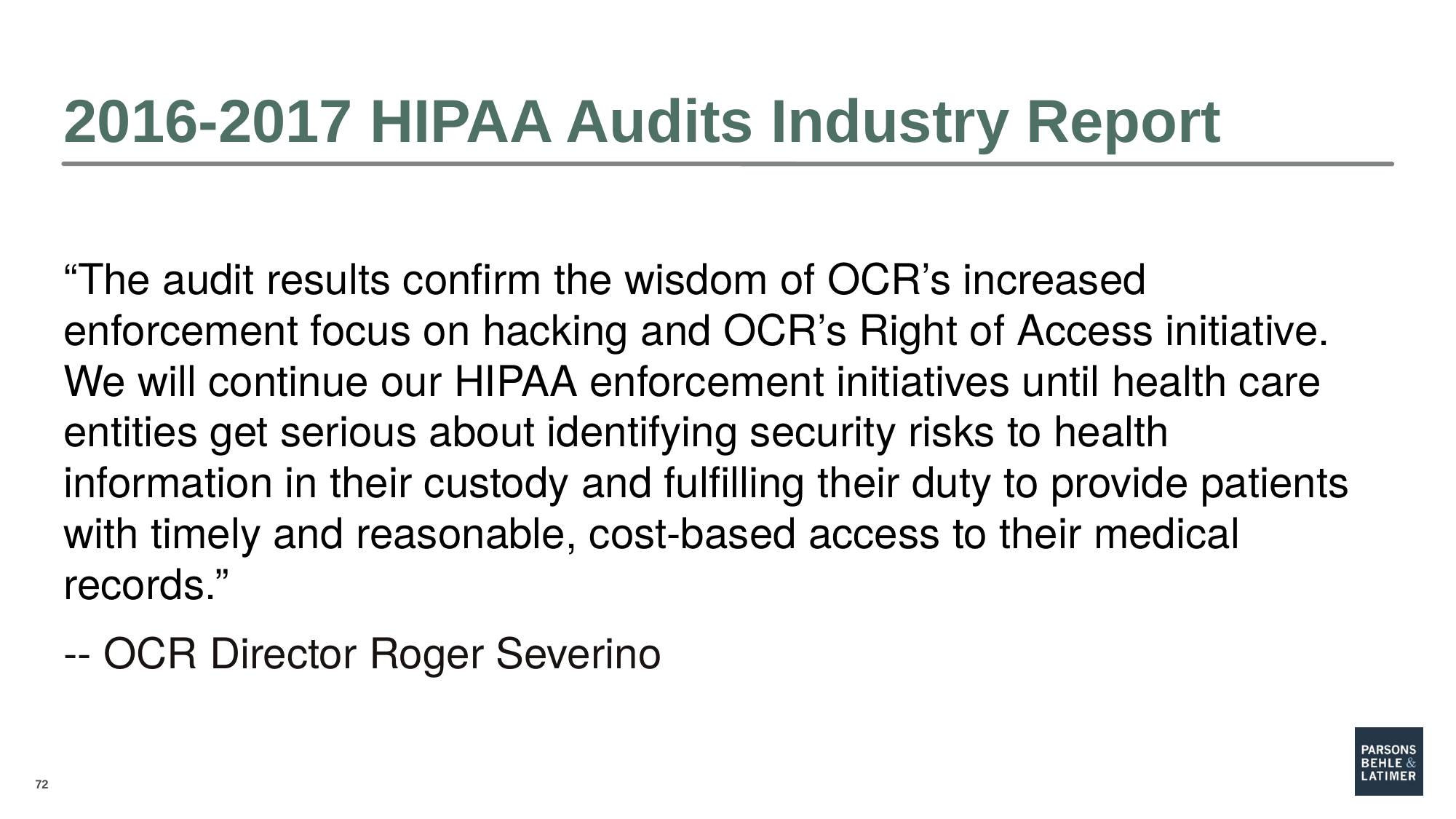

# 2016-2017 HIPAA Audits Industry Report

“The audit results confirm the wisdom of OCR’s increased enforcement focus on hacking and OCR’s Right of Access initiative. We will continue our HIPAA enforcement initiatives until health care entities get serious about identifying security risks to health information in their custody and fulfilling their duty to provide patients with timely and reasonable, cost-based access to their medical records.”
-- OCR Director Roger Severino